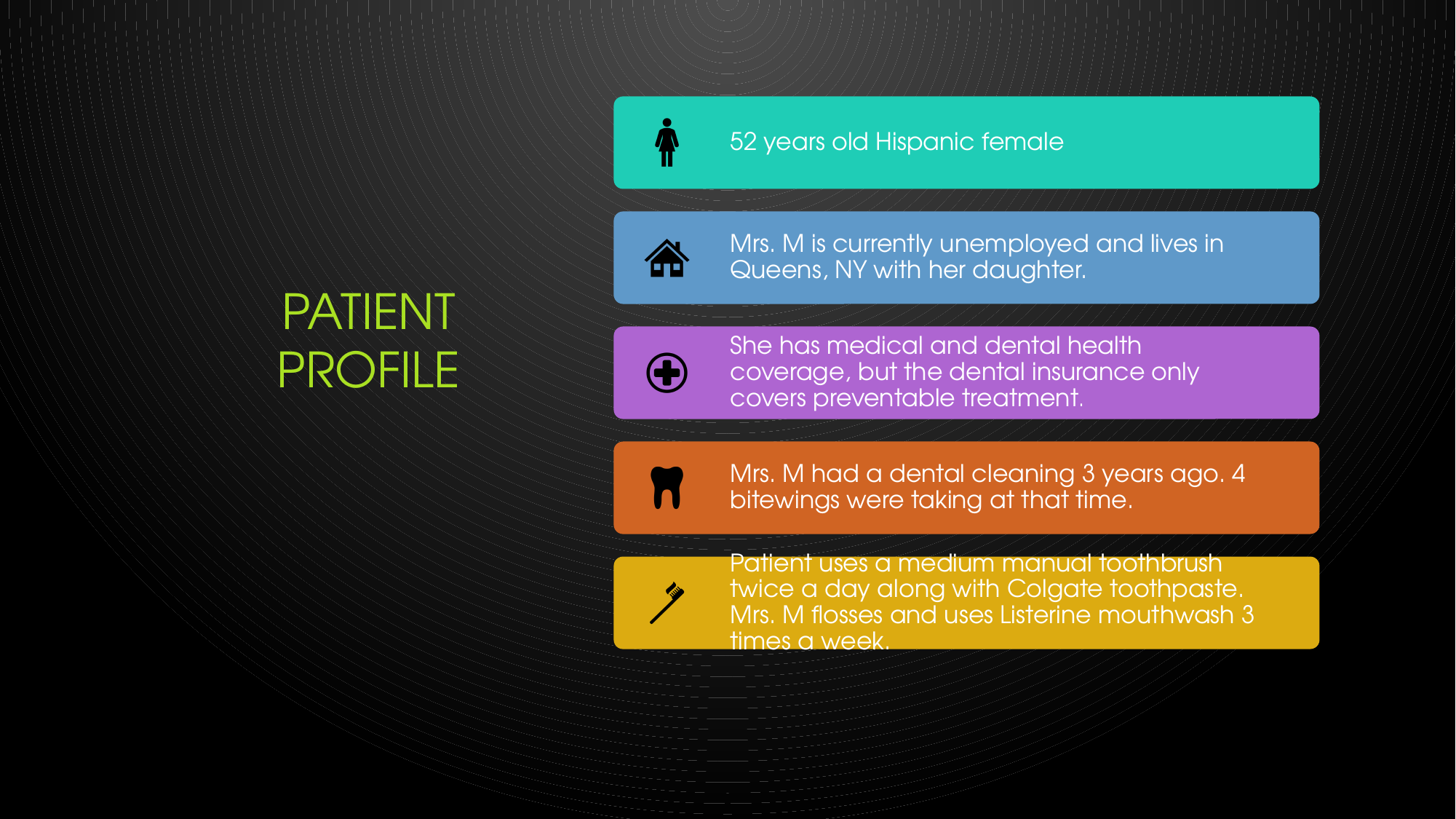

52 years old Hispanic female
Mrs. M is currently unemployed and lives in Queens, NY with her daughter.
She has medical and dental health coverage, but the dental insurance only covers preventable treatment.
Mrs. M had a dental cleaning 3 years ago. 4 bitewings were taking at that time.
Patient uses a medium manual toothbrush twice a day along with Colgate toothpaste. Mrs. M flosses and uses Listerine mouthwash 3 times a week.
# patient profile